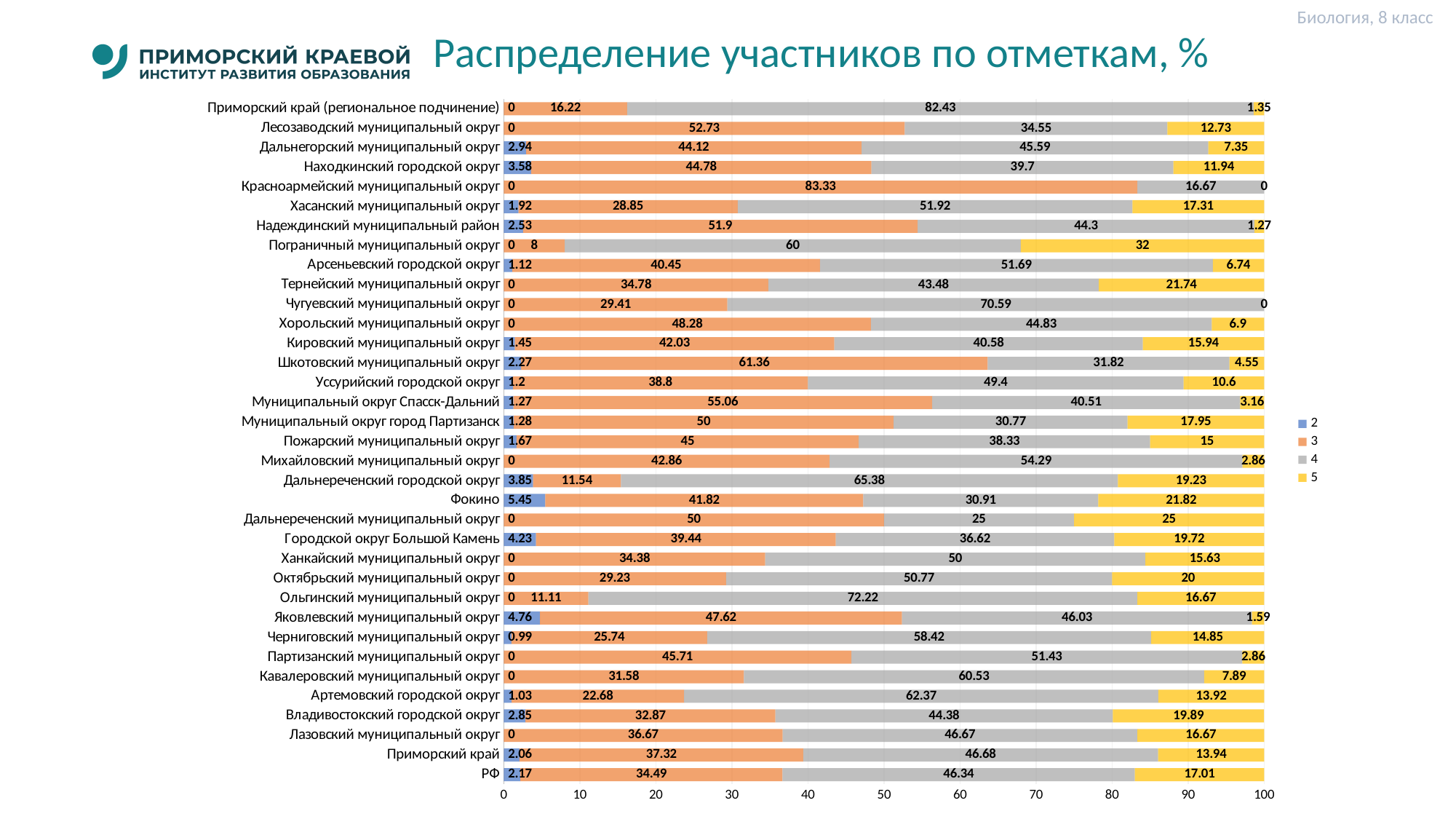

Биология, 8 класс
# Распределение участников по отметкам, %

### Chart

| Category | 2 | 3 | 4 | 5 |
|---|---|---|---|---|
| РФ | 2.17 | 34.49 | 46.34 | 17.01 |
| Приморский край | 2.06 | 37.32 | 46.68 | 13.94 |
| Лазовский муниципальный округ | 0.0 | 36.67 | 46.67 | 16.67 |
| Владивостокский городской округ | 2.85 | 32.87 | 44.38 | 19.89 |
| Артемовский городской округ | 1.03 | 22.68 | 62.37 | 13.92 |
| Кавалеровский муниципальный округ | 0.0 | 31.58 | 60.53 | 7.89 |
| Партизанский муниципальный округ | 0.0 | 45.71 | 51.43 | 2.86 |
| Черниговский муниципальный округ | 0.99 | 25.74 | 58.42 | 14.85 |
| Яковлевский муниципальный округ | 4.76 | 47.62 | 46.03 | 1.59 |
| Ольгинский муниципальный округ | 0.0 | 11.11 | 72.22 | 16.67 |
| Октябрьский муниципальный округ | 0.0 | 29.23 | 50.77 | 20.0 |
| Ханкайский муниципальный округ | 0.0 | 34.38 | 50.0 | 15.63 |
| Городской округ Большой Камень | 4.23 | 39.44 | 36.62 | 19.72 |
| Дальнереченский муниципальный округ | 0.0 | 50.0 | 25.0 | 25.0 |
| Фокино | 5.45 | 41.82 | 30.91 | 21.82 |
| Дальнереченский городской округ | 3.85 | 11.54 | 65.38 | 19.23 |
| Михайловский муниципальный округ | 0.0 | 42.86 | 54.29 | 2.86 |
| Пожарский муниципальный округ | 1.67 | 45.0 | 38.33 | 15.0 |
| Муниципальный округ город Партизанск | 1.28 | 50.0 | 30.77 | 17.95 |
| Муниципальный округ Спасск-Дальний | 1.27 | 55.06 | 40.51 | 3.16 |
| Уссурийский городской округ | 1.2 | 38.8 | 49.4 | 10.6 |
| Шкотовский муниципальный округ | 2.27 | 61.36 | 31.82 | 4.55 |
| Кировский муниципальный округ | 1.45 | 42.03 | 40.58 | 15.94 |
| Хорольский муниципальный округ | 0.0 | 48.28 | 44.83 | 6.9 |
| Чугуевский муниципальный округ | 0.0 | 29.41 | 70.59 | 0.0 |
| Тернейский муниципальный округ | 0.0 | 34.78 | 43.48 | 21.74 |
| Арсеньевский городской округ | 1.12 | 40.45 | 51.69 | 6.74 |
| Пограничный муниципальный округ | 0.0 | 8.0 | 60.0 | 32.0 |
| Надеждинский муниципальный район | 2.53 | 51.9 | 44.3 | 1.27 |
| Хасанский муниципальный округ | 1.92 | 28.85 | 51.92 | 17.31 |
| Красноармейский муниципальный округ | 0.0 | 83.33 | 16.67 | 0.0 |
| Находкинский городской округ | 3.58 | 44.78 | 39.7 | 11.94 |
| Дальнегорский муниципальный округ | 2.94 | 44.12 | 45.59 | 7.35 |
| Лесозаводский муниципальный округ | 0.0 | 52.73 | 34.55 | 12.73 |
| Приморский край (региональное подчинение) | 0.0 | 16.22 | 82.43 | 1.35 |